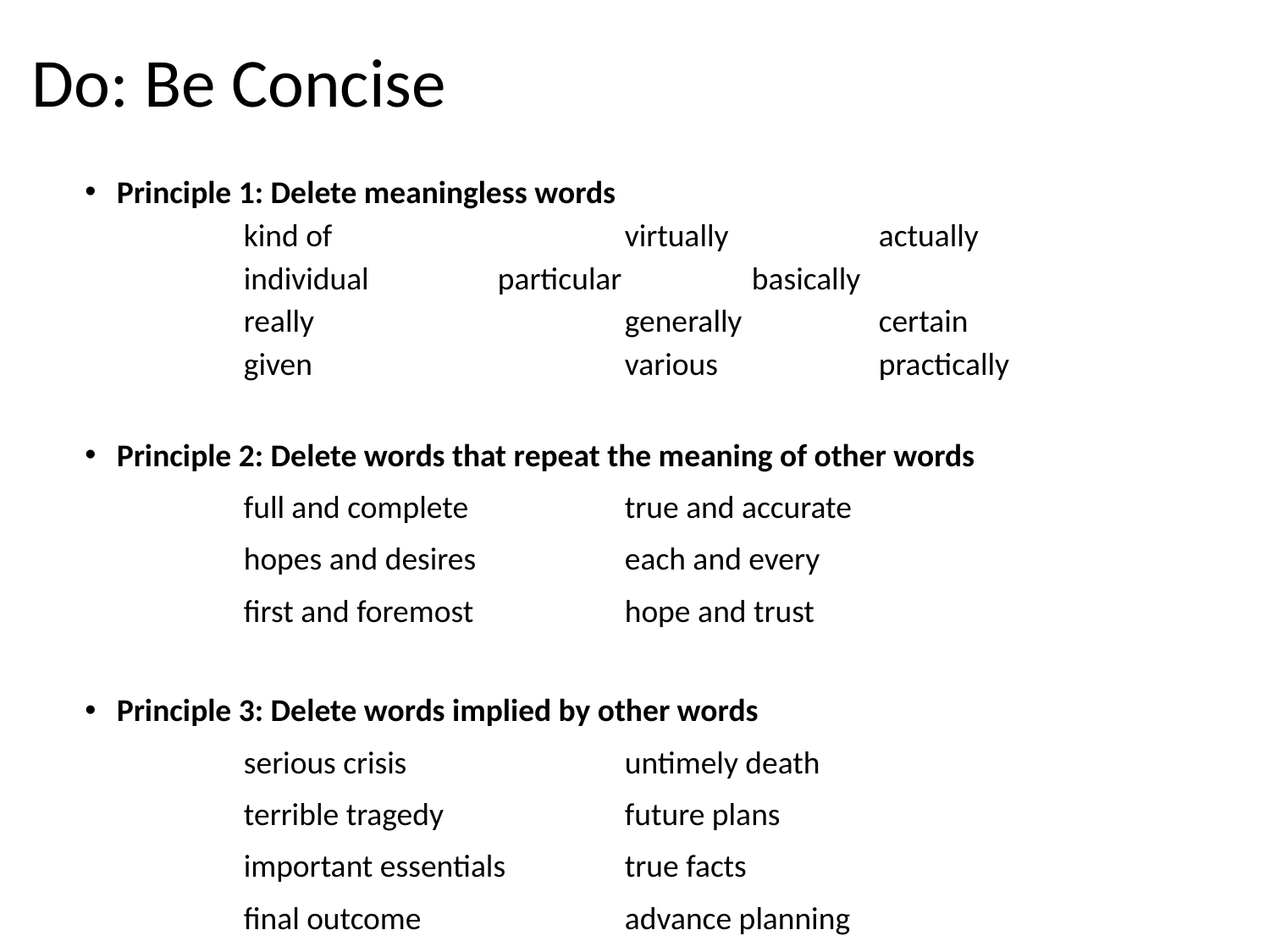

# Do: Be Concise
Principle 1: Delete meaningless words
	kind of			virtually		actually
	individual		particular		basically
	really			generally		certain
	given			various		practically

Principle 2: Delete words that repeat the meaning of other words
		full and complete		true and accurate
		hopes and desires		each and every
		first and foremost		hope and trust

Principle 3: Delete words implied by other words
		serious crisis	   	untimely death
		terrible tragedy		future plans
		important essentials	true facts
		final outcome	 	advance planning